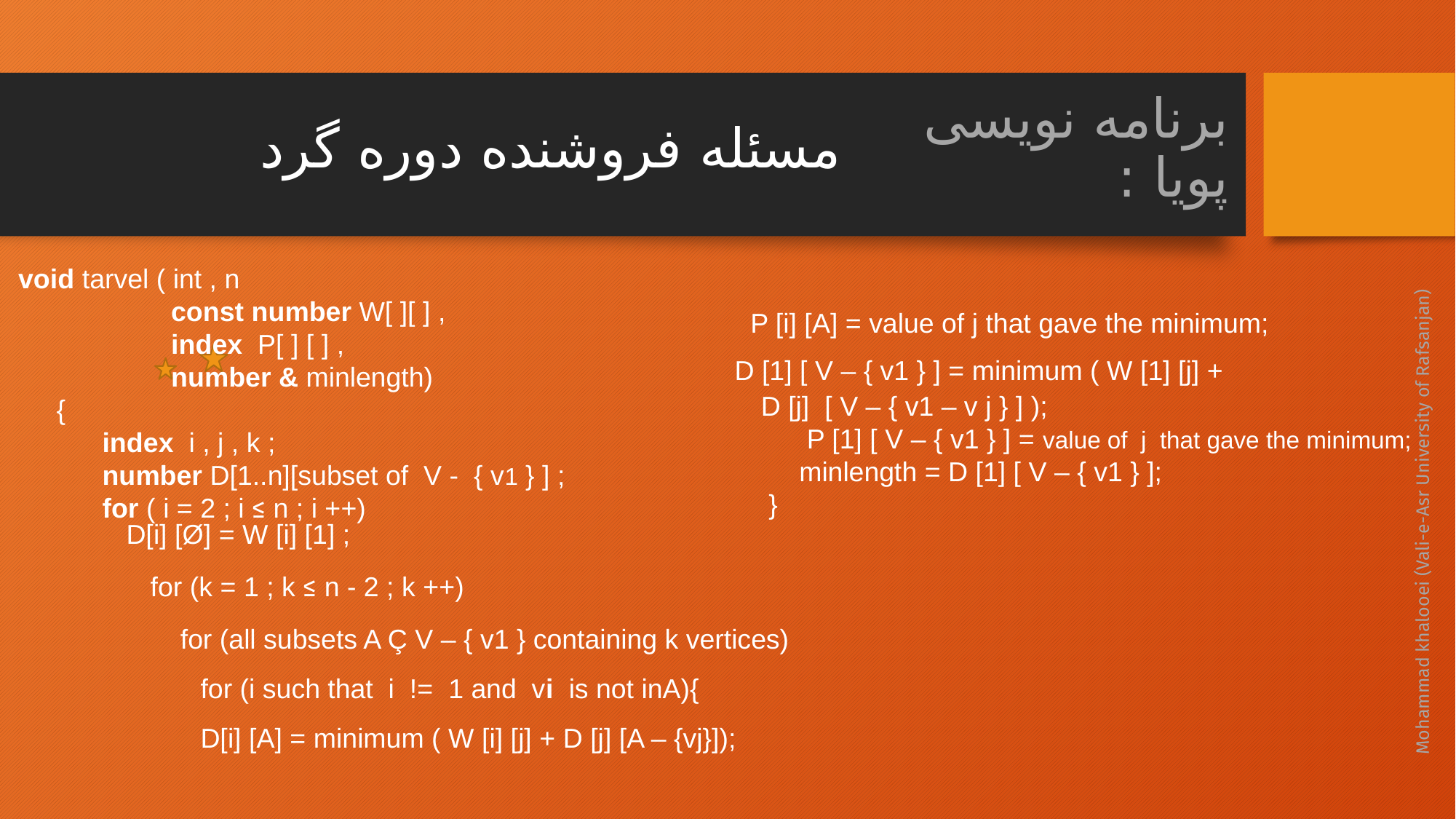

مسئله فروشنده دوره گرد
# برنامه نویسی پویا :
 void tarvel ( int , n
                     const number W[ ][ ] ,
                     index  P[ ] [ ] ,
                     number & minlength)
      {
            index  i , j , k ;
            number D[1..n][subset of  V -  { v1 } ] ;
            for ( i = 2 ; i ≤ n ; i ++)
 D[i] [Ø] = W [i] [1] ;

    for (k = 1 ; k ≤ n - 2 ; k ++)

         for (all subsets A Ç V – { v1 } containing k vertices)

            for (i such that  i  !=  1 and  vi  is not inA){

            D[i] [A] = minimum ( W [i] [j] + D [j] [A – {vj}]);

 P [i] [A] = value of j that gave the minimum;
 D [1] [ V – { v1 } ] = minimum ( W [1] [j] +
     D [j]  [ V – { v1 – v j } ] );
           P [1] [ V – { v1 } ] = value of  j  that gave the minimum;
          minlength = D [1] [ V – { v1 } ];
      }